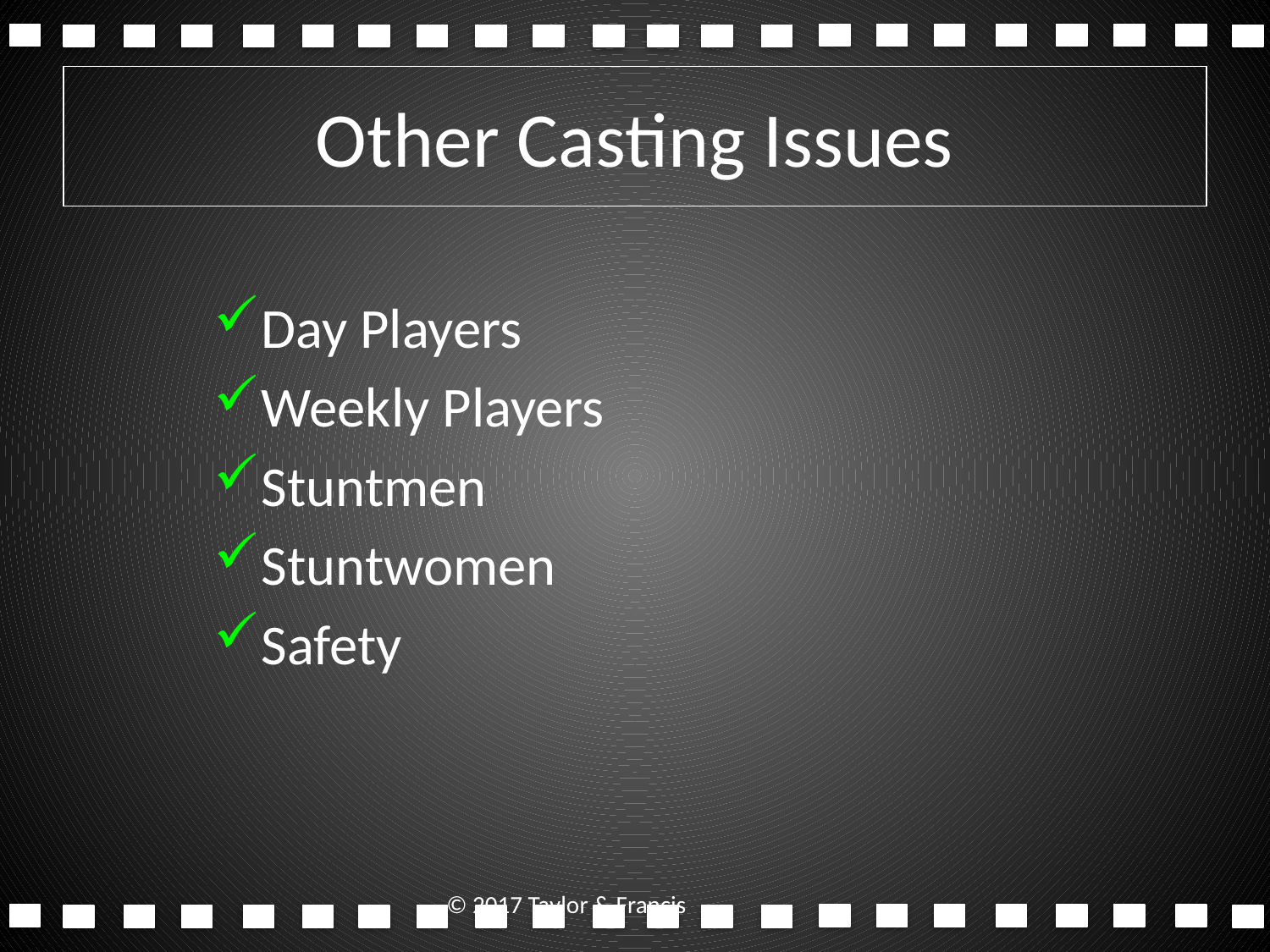

# Other Casting Issues
Day Players
Weekly Players
Stuntmen
Stuntwomen
Safety
© 2017 Taylor & Francis